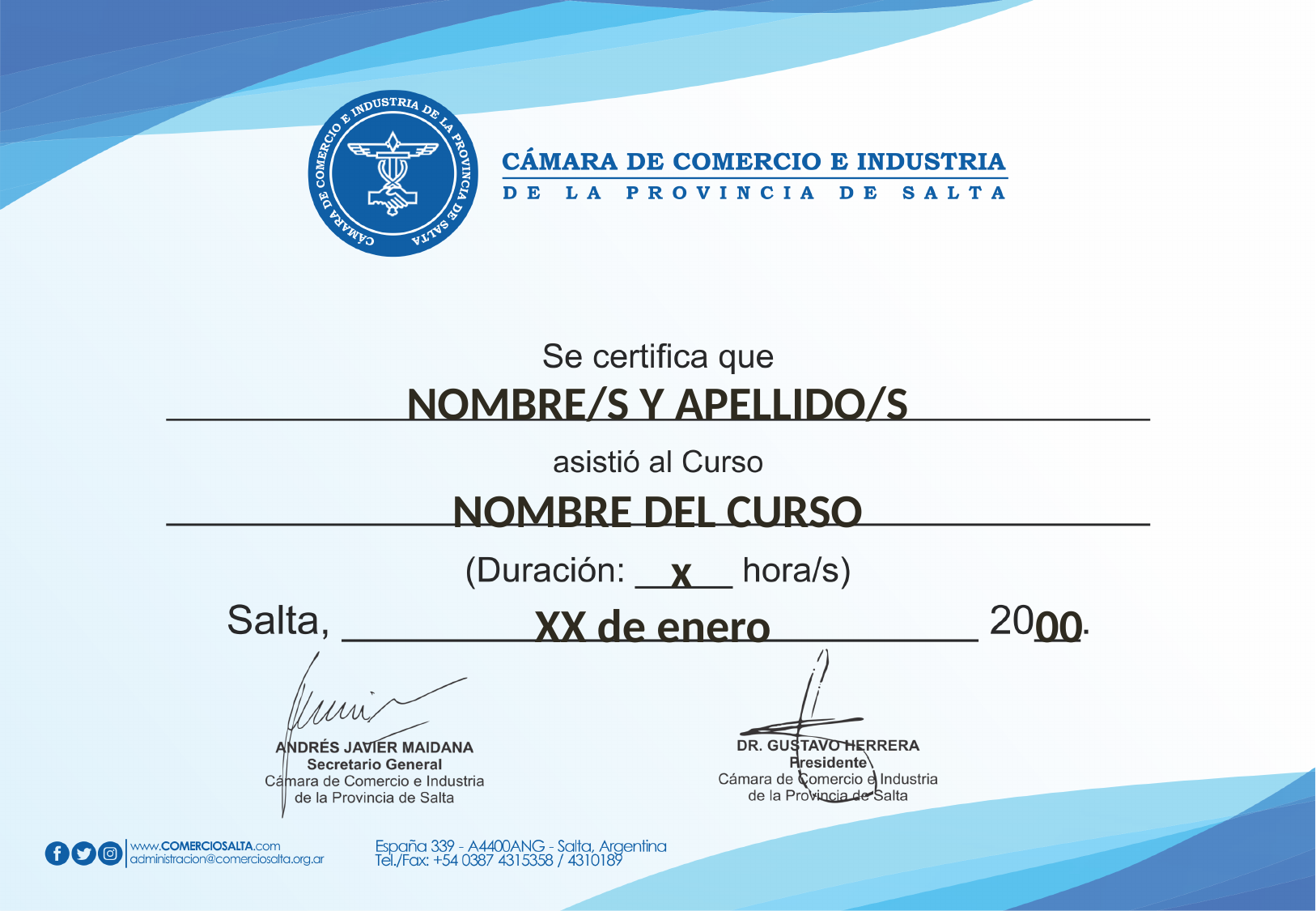

NOMBRE/S Y APELLIDO/S
NOMBRE DEL CURSO
x
XX de enero
00